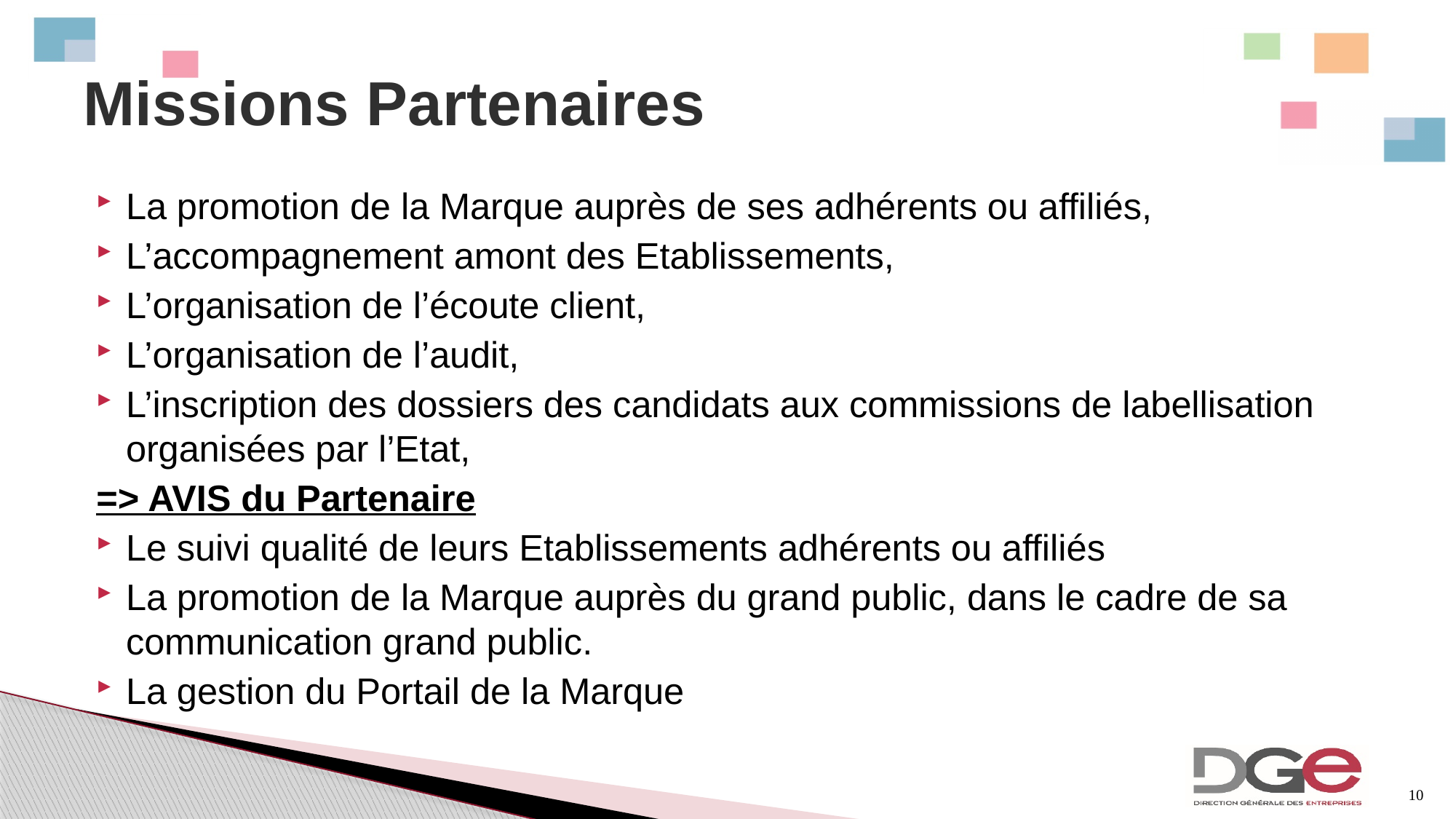

# Missions Partenaires
La promotion de la Marque auprès de ses adhérents ou affiliés,
L’accompagnement amont des Etablissements,
L’organisation de l’écoute client,
L’organisation de l’audit,
L’inscription des dossiers des candidats aux commissions de labellisation organisées par l’Etat,
=> AVIS du Partenaire
Le suivi qualité de leurs Etablissements adhérents ou affiliés
La promotion de la Marque auprès du grand public, dans le cadre de sa communication grand public.
La gestion du Portail de la Marque

10